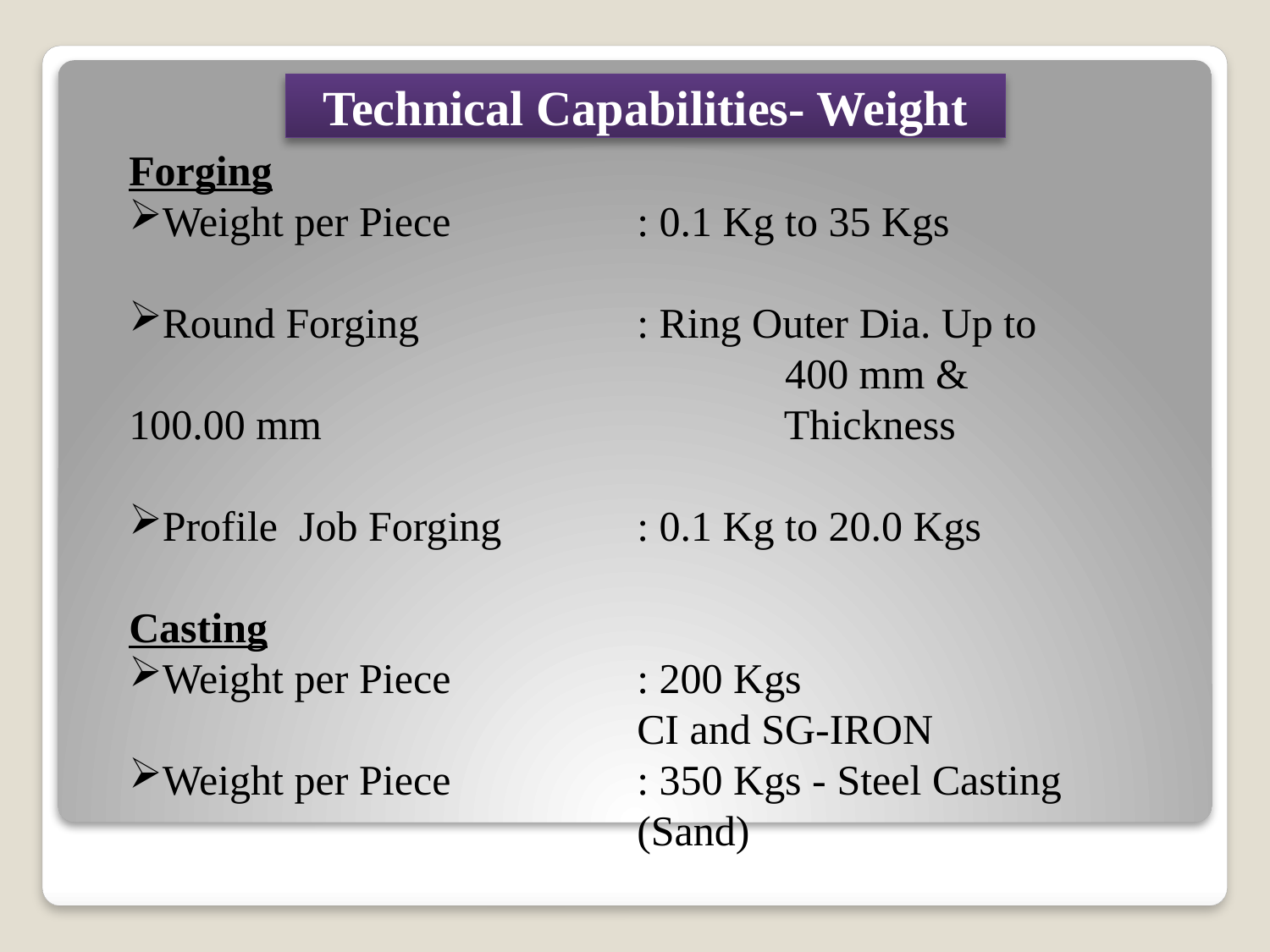

Technical Capabilities- Weight
Forging
Weight per Piece		: 0.1 Kg to 35 Kgs

Round Forging		: Ring Outer Dia. Up to                        				  400 mm & 100.00 mm 		                          Thickness

Profile  Job Forging		: 0.1 Kg to 20.0 Kgs

Casting
Weight per Piece		: 200 Kgs
   				CI and SG-IRON
Weight per Piece		: 350 Kgs - Steel Casting 				(Sand)